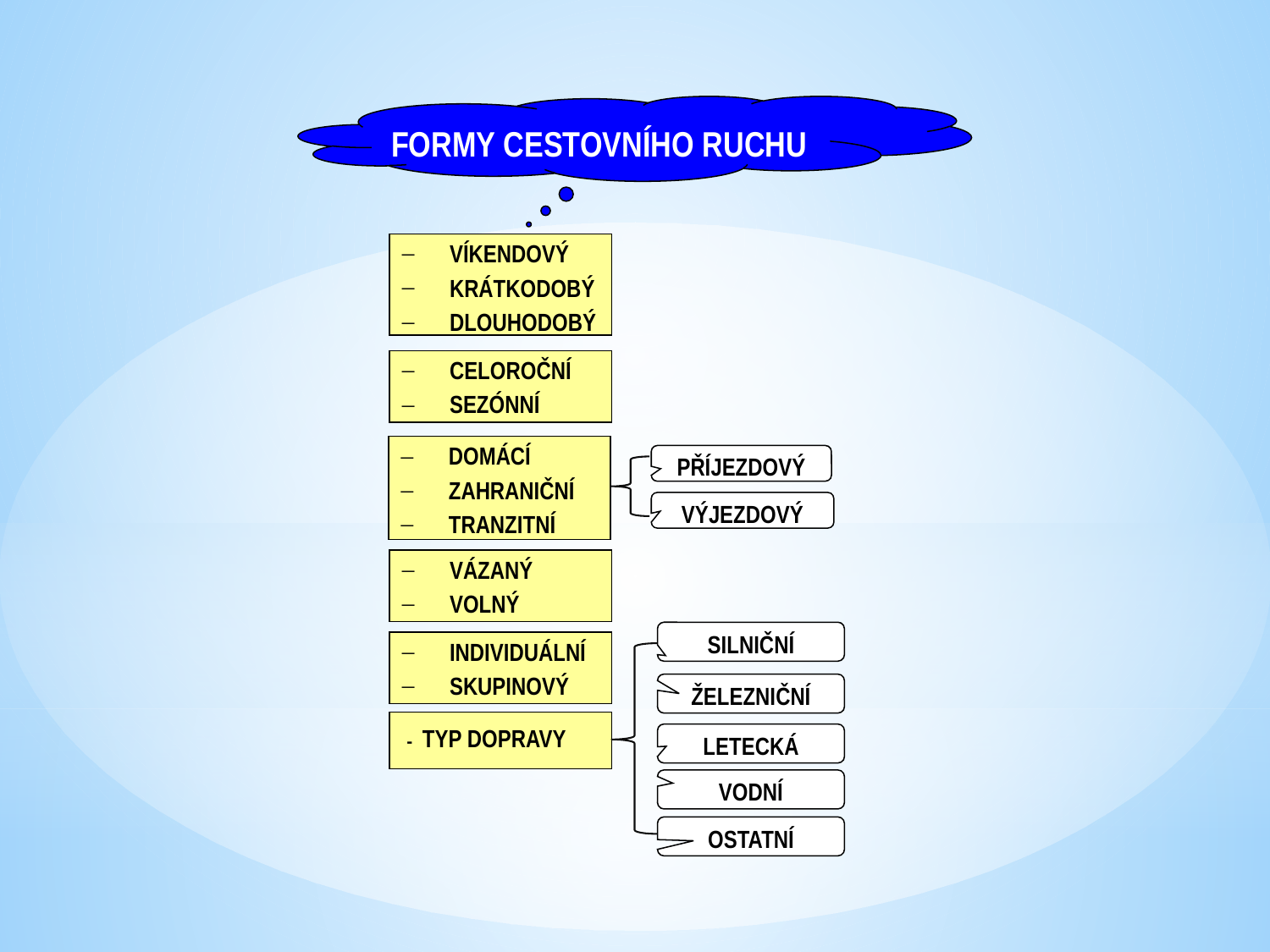

FORMY CESTOVNÍHO RUCHU
víkendový
krátkodobý
dlouhodobý

celoroční
sezónní
domácí
zahraniční
tranzitní
vázaný
volný
individuální
skupinový
 -  typ dopravy
příjezdový
výjezdový

silniční
železniční
letecká
vodní
ostatní